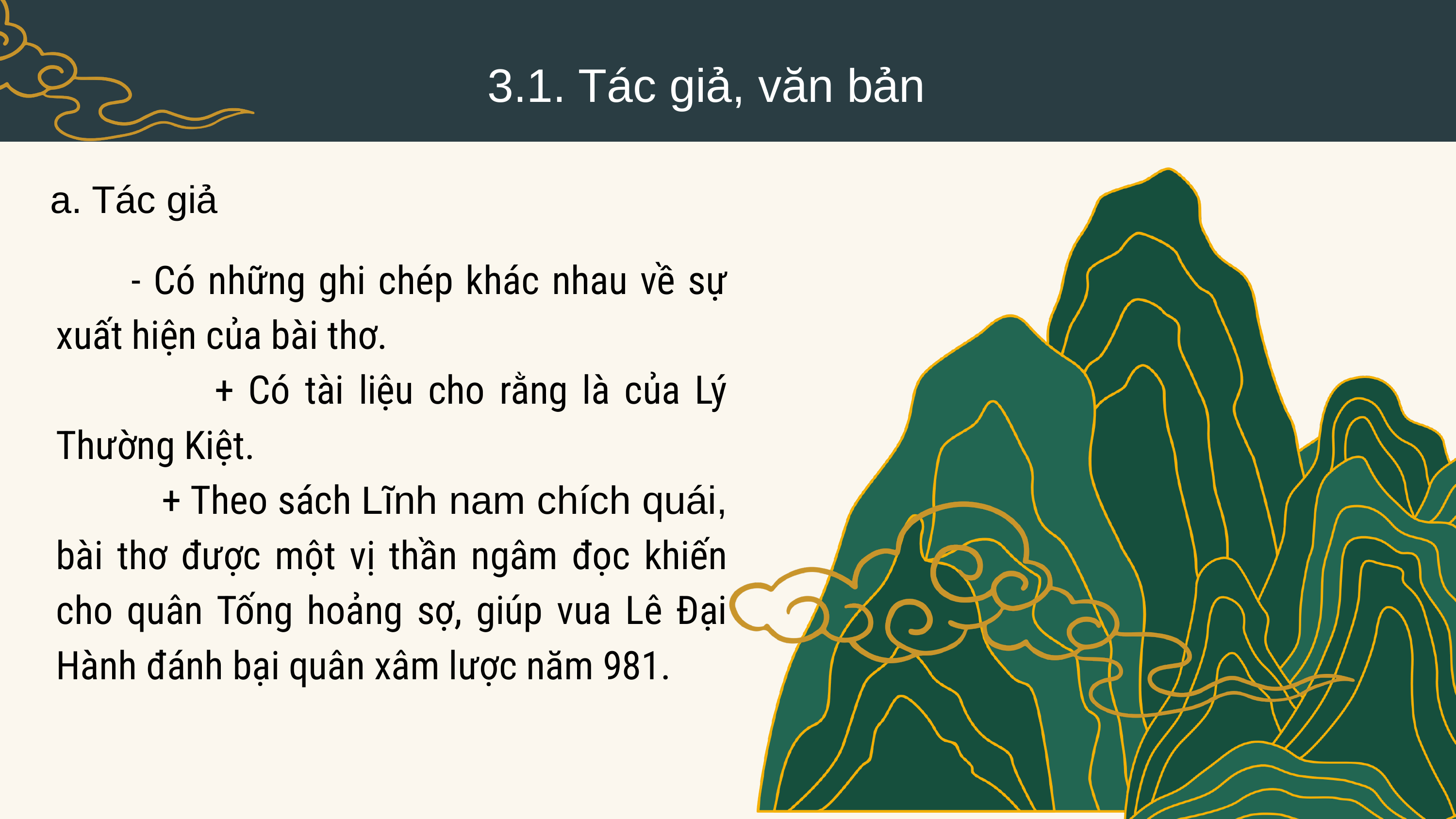

3.1. Tác giả, văn bản

a. Tác giả
      - Có những ghi chép khác nhau về sự xuất hiện của bài thơ.
           + Có tài liệu cho rằng là của Lý Thường Kiệt.
           + Theo sách Lĩnh nam chích quái, bài thơ được một vị thần ngâm đọc khiến cho quân Tống hoảng sợ, giúp vua Lê Đại Hành đánh bại quân xâm lược năm 981.